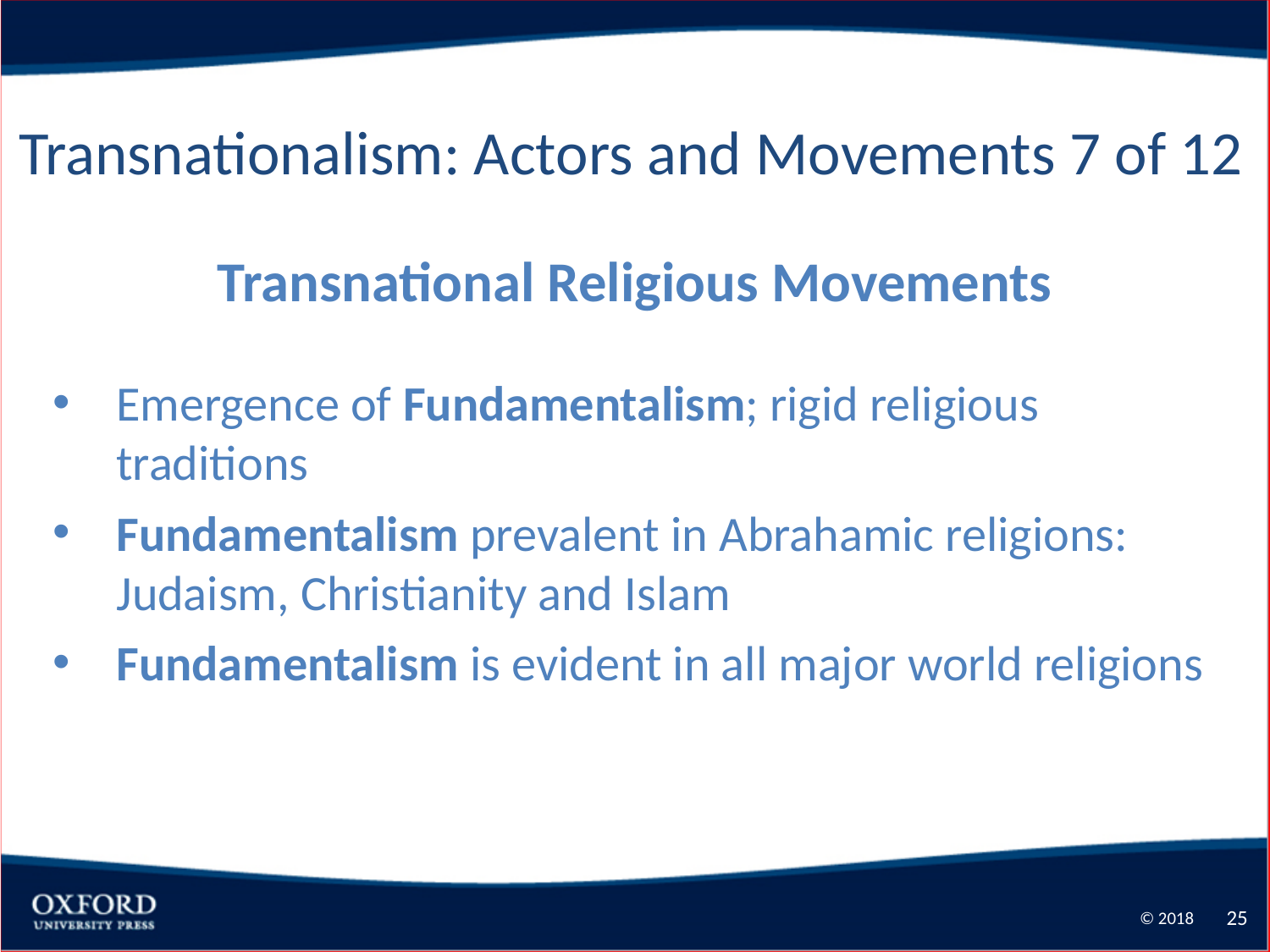

Transnationalism: Actors and Movements 7 of 12
Transnational Religious Movements
Emergence of Fundamentalism; rigid religious traditions
Fundamentalism prevalent in Abrahamic religions: Judaism, Christianity and Islam
Fundamentalism is evident in all major world religions